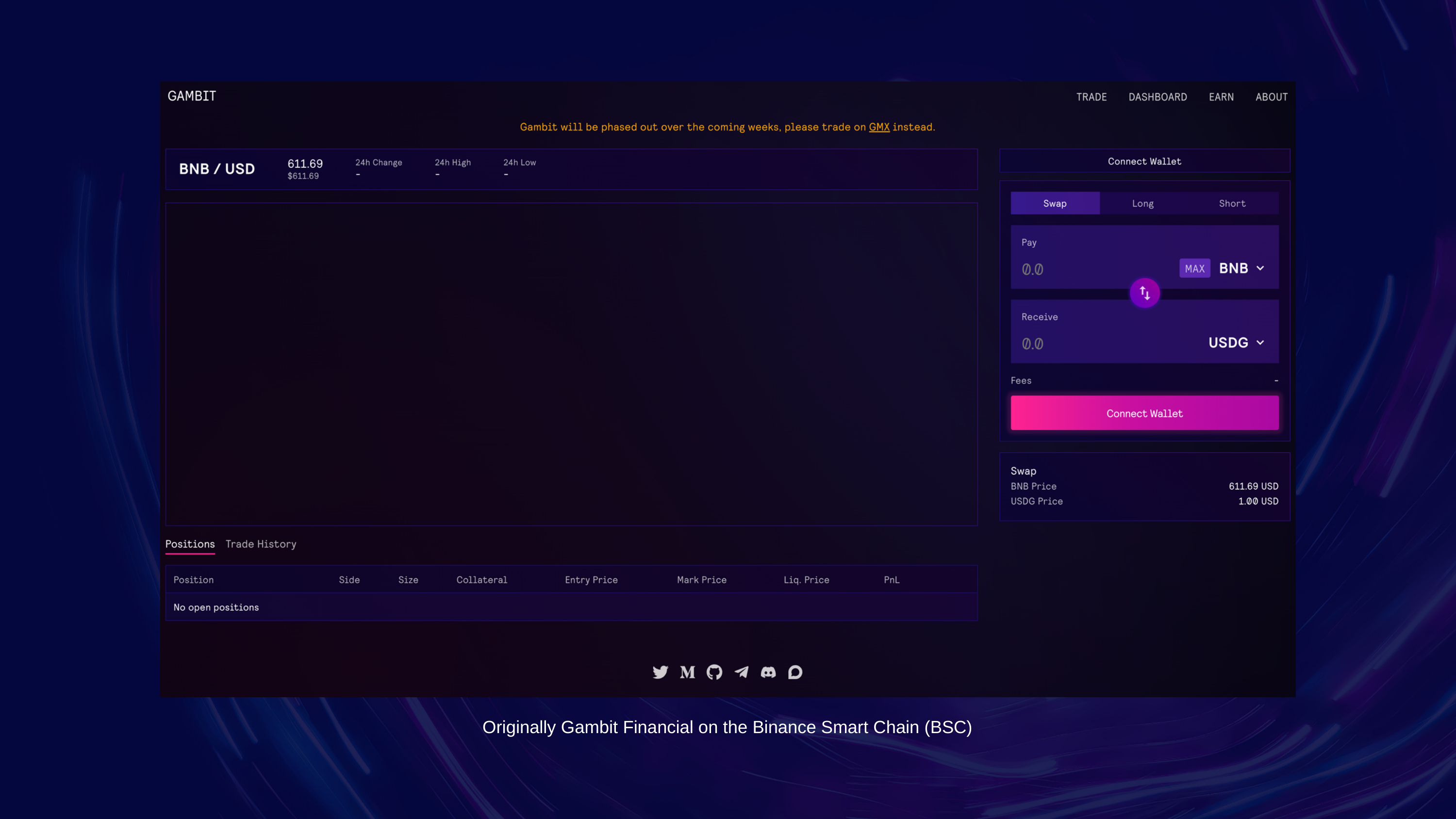

Originally Gambit Financial on the Binance Smart Chain (BSC)